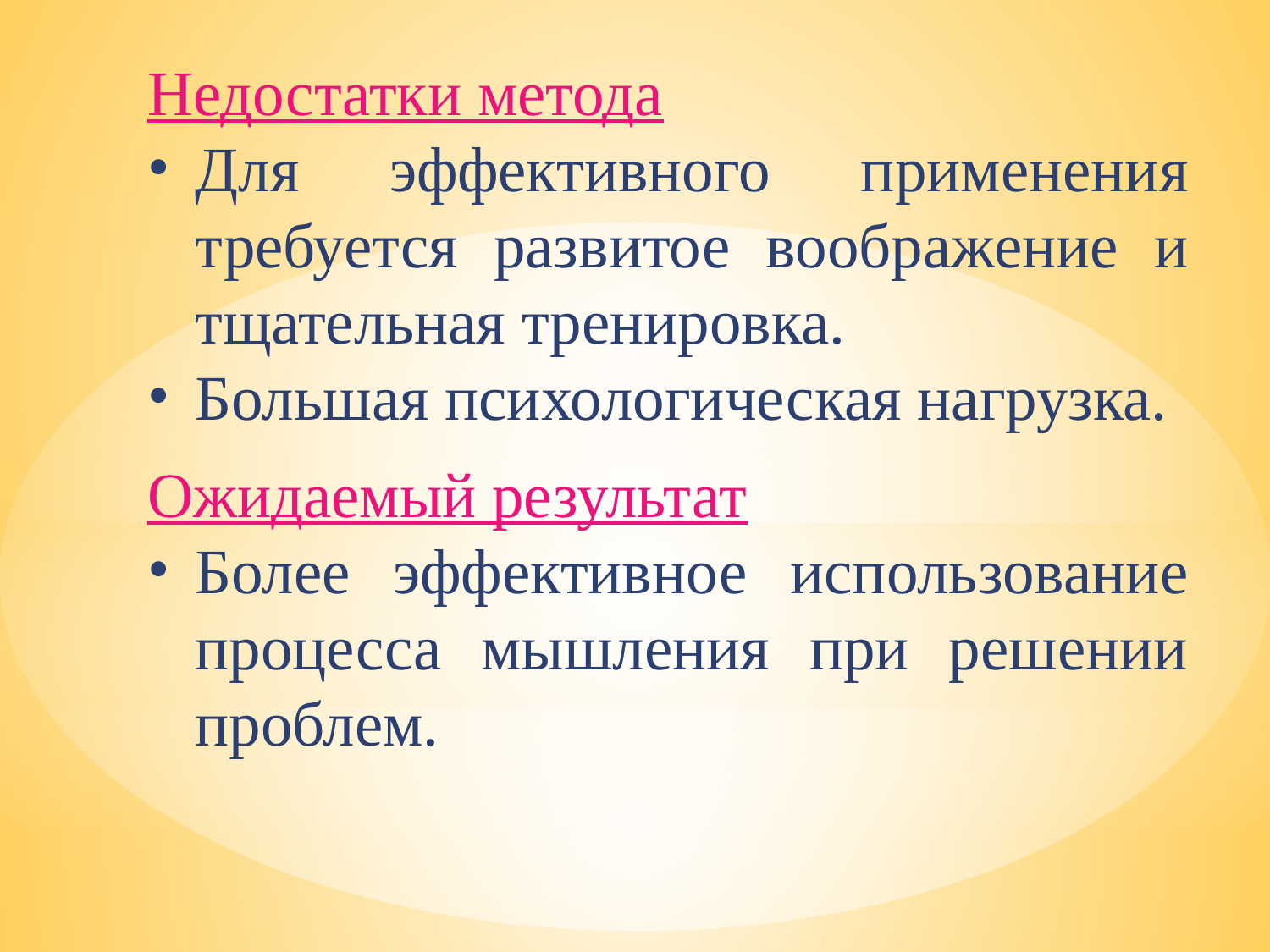

Недостатки метода
Для эффективного применения требуется развитое воображение и тщательная тренировка.
Большая психологическая нагрузка.
Ожидаемый результат
Более эффективное использование процесса мышления при решении проблем.